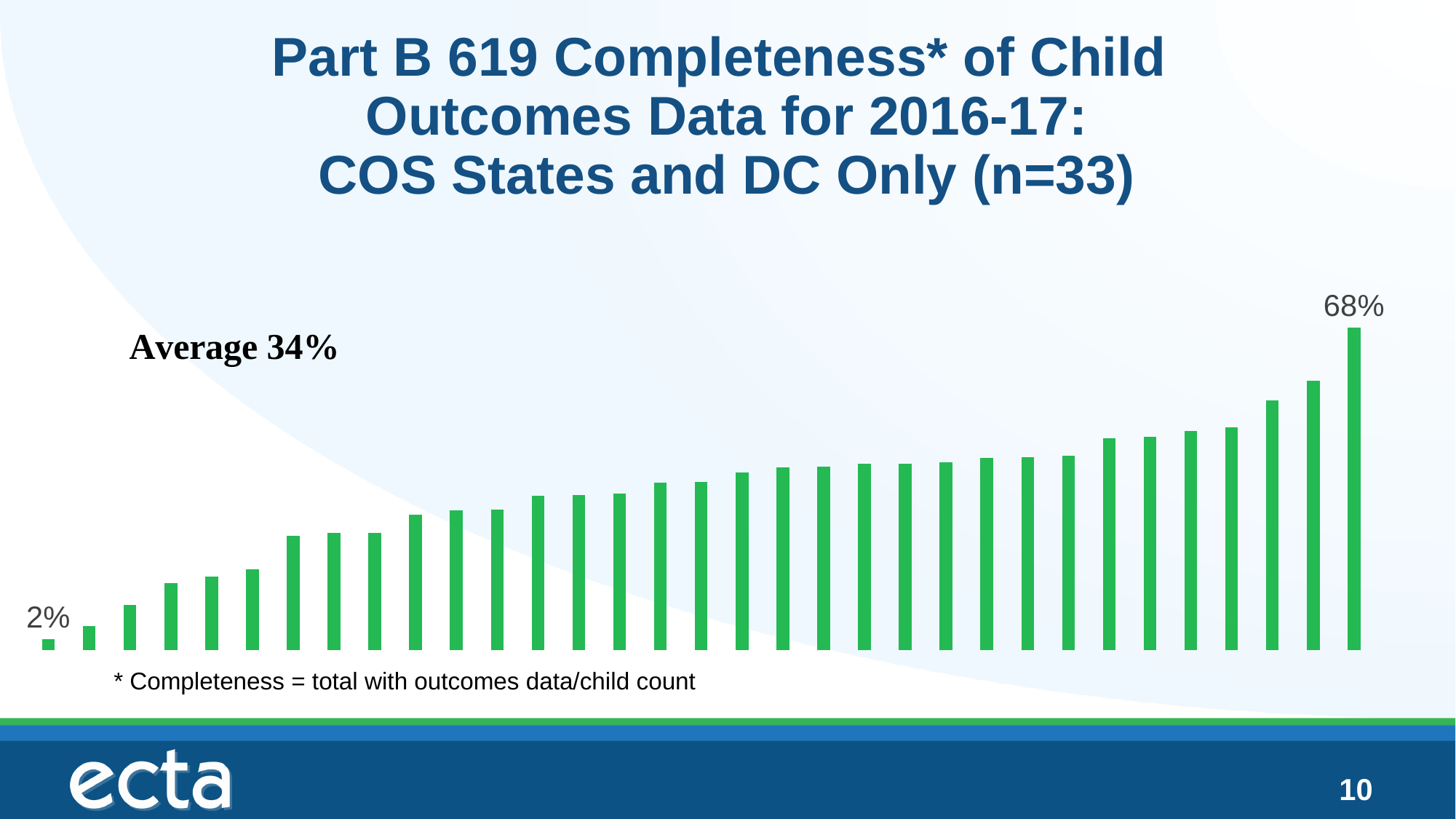

# Part B 619 Completeness* of Child Outcomes Data for 2016-17: COS States and DC Only (n=33)

### Chart

| Category |  |
|---|---|
* Completeness = total with outcomes data/child count
10